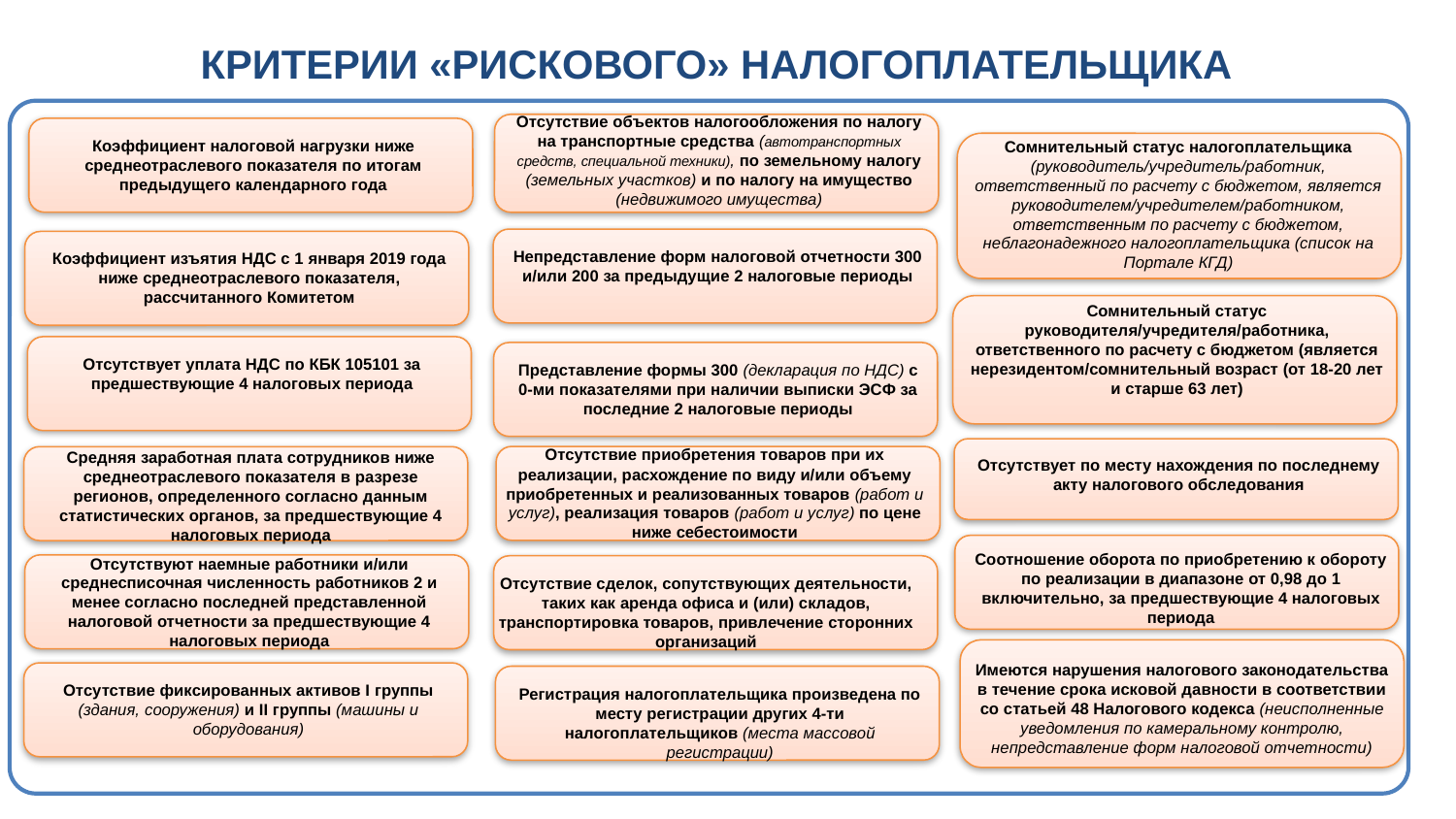

Критерии «рискового» налогоплательщика

Отсутствие объектов налогообложения по налогу на транспортные средства (автотранспортных средств, специальной техники), по земельному налогу (земельных участков) и по налогу на имущество (недвижимого имущества)

Коэффициент налоговой нагрузки ниже среднеотраслевого показателя по итогам предыдущего календарного года
Сомнительный статус налогоплательщика (руководитель/учредитель/работник, ответственный по расчету с бюджетом, является руководителем/учредителем/работником, ответственным по расчету с бюджетом, неблагонадежного налогоплательщика (список на Портале КГД)

Непредставление форм налоговой отчетности 300 и/или 200 за предыдущие 2 налоговые периоды

Коэффициент изъятия НДС с 1 января 2019 года ниже среднеотраслевого показателя, рассчитанного Комитетом
Сомнительный статус руководителя/учредителя/работника, ответственного по расчету с бюджетом (является нерезидентом/сомнительный возраст (от 18-20 лет и старше 63 лет)

Отсутствует уплата НДС по КБК 105101 за предшествующие 4 налоговых периода

Представление формы 300 (декларация по НДС) с 0-ми показателями при наличии выписки ЭСФ за последние 2 налоговые периоды
Отсутствие приобретения товаров при их реализации, расхождение по виду и/или объему приобретенных и реализованных товаров (работ и услуг), реализация товаров (работ и услуг) по цене ниже себестоимости

Отсутствует по месту нахождения по последнему акту налогового обследования
Средняя заработная плата сотрудников ниже среднеотраслевого показателя в разрезе регионов, определенного согласно данным статистических органов, за предшествующие 4 налоговых периода

Соотношение оборота по приобретению к обороту по реализации в диапазоне от 0,98 до 1 включительно, за предшествующие 4 налоговых периода
Отсутствуют наемные работники и/или среднесписочная численность работников 2 и менее согласно последней представленной налоговой отчетности за предшествующие 4 налоговых периода

Отсутствие сделок, сопутствующих деятельности, таких как аренда офиса и (или) складов, транспортировка товаров, привлечение сторонних организаций

Имеются нарушения налогового законодательства в течение срока исковой давности в соответствии со статьей 48 Налогового кодекса (неисполненные уведомления по камеральному контролю, непредставление форм налоговой отчетности)

Отсутствие фиксированных активов I группы (здания, сооружения) и II группы (машины и оборудования)

Регистрация налогоплательщика произведена по месту регистрации других 4-ти налогоплательщиков (места массовой регистрации)